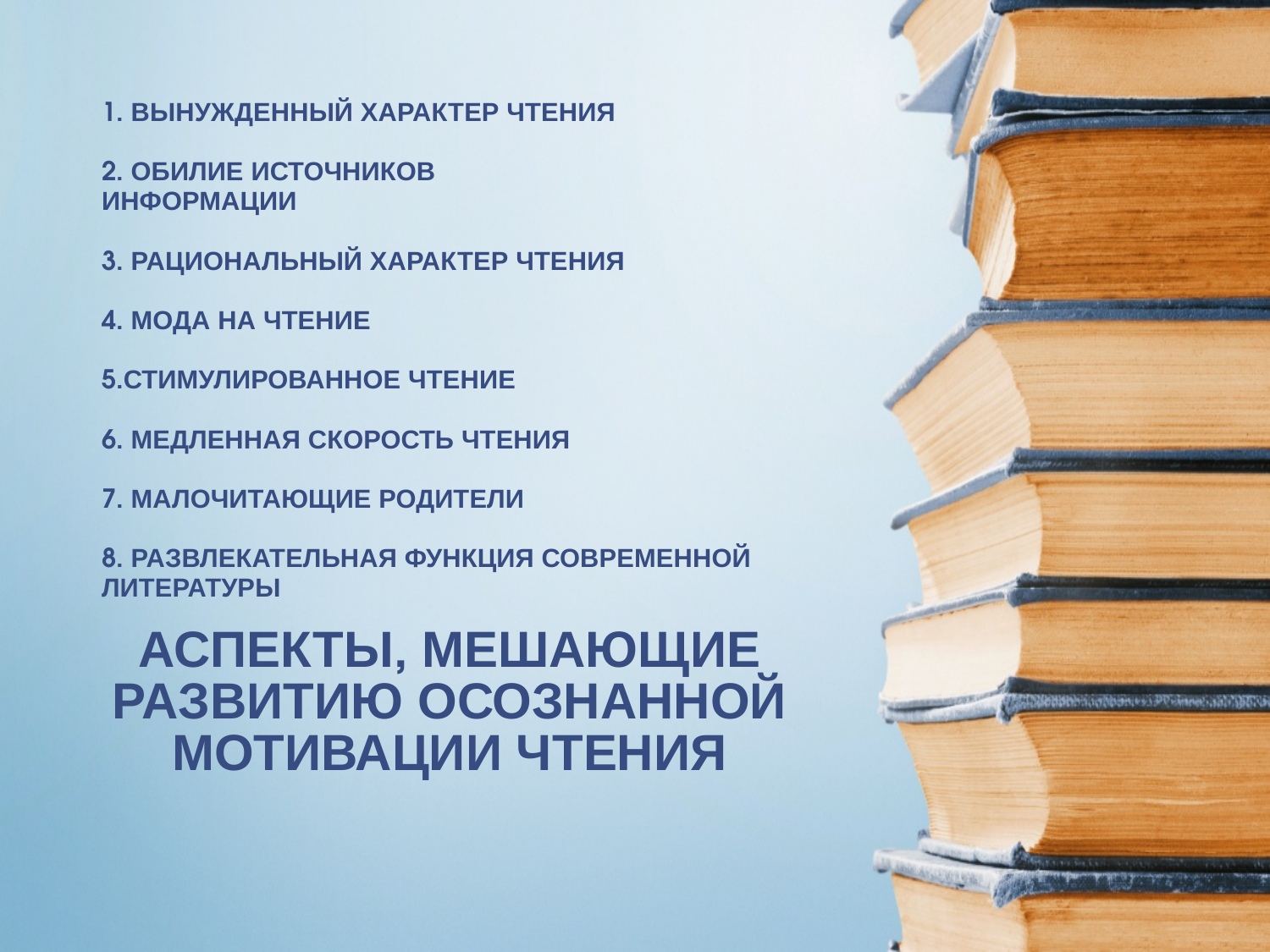

1. ВЫНУЖДЕННЫЙ ХАРАКТЕР ЧТЕНИЯ

2. ОБИЛИЕ ИСТОЧНИКОВ
ИНФОРМАЦИИ

3. РАЦИОНАЛЬНЫЙ ХАРАКТЕР ЧТЕНИЯ

4. МОДА НА ЧТЕНИЕ

5.СТИМУЛИРОВАННОЕ ЧТЕНИЕ

6. МЕДЛЕННАЯ СКОРОСТЬ ЧТЕНИЯ

7. МАЛОЧИТАЮЩИЕ РОДИТЕЛИ

8. РАЗВЛЕКАТЕЛЬНАЯ ФУНКЦИЯ СОВРЕМЕННОЙ ЛИТЕРАТУРЫ

# АСПЕКТЫ, МЕШАЮЩИЕ РАЗВИТИЮ ОСОЗНАННОЙ МОТИВАЦИИ ЧТЕНИЯ